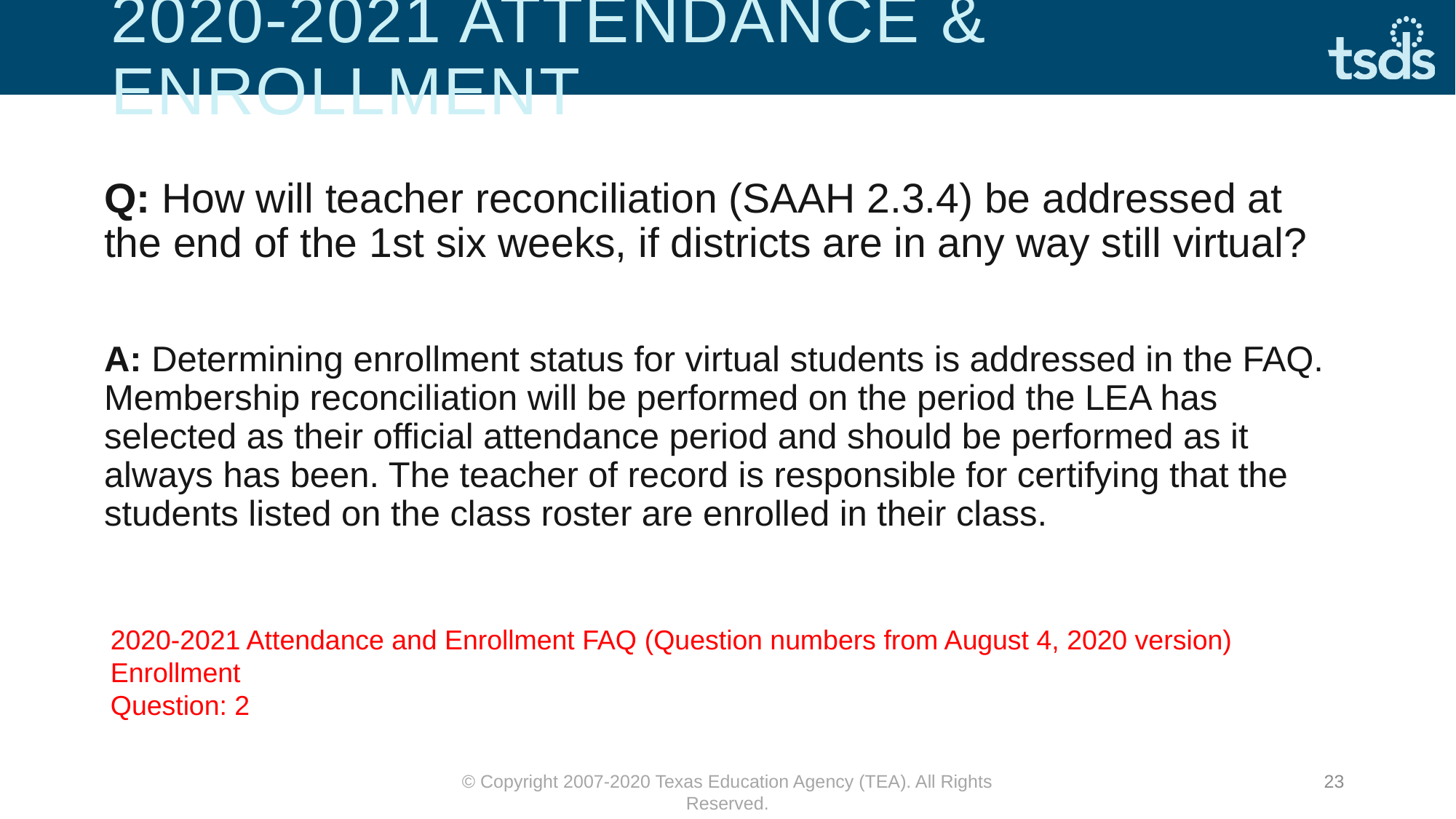

# 2020-2021 attendance & enrollment
Q: How will teacher reconciliation (SAAH 2.3.4) be addressed at the end of the 1st six weeks, if districts are in any way still virtual?

A: Determining enrollment status for virtual students is addressed in the FAQ. Membership reconciliation will be performed on the period the LEA has selected as their official attendance period and should be performed as it always has been. The teacher of record is responsible for certifying that the students listed on the class roster are enrolled in their class.
2020-2021 Attendance and Enrollment FAQ (Question numbers from August 4, 2020 version)​
Enrollment
Question: 2
23